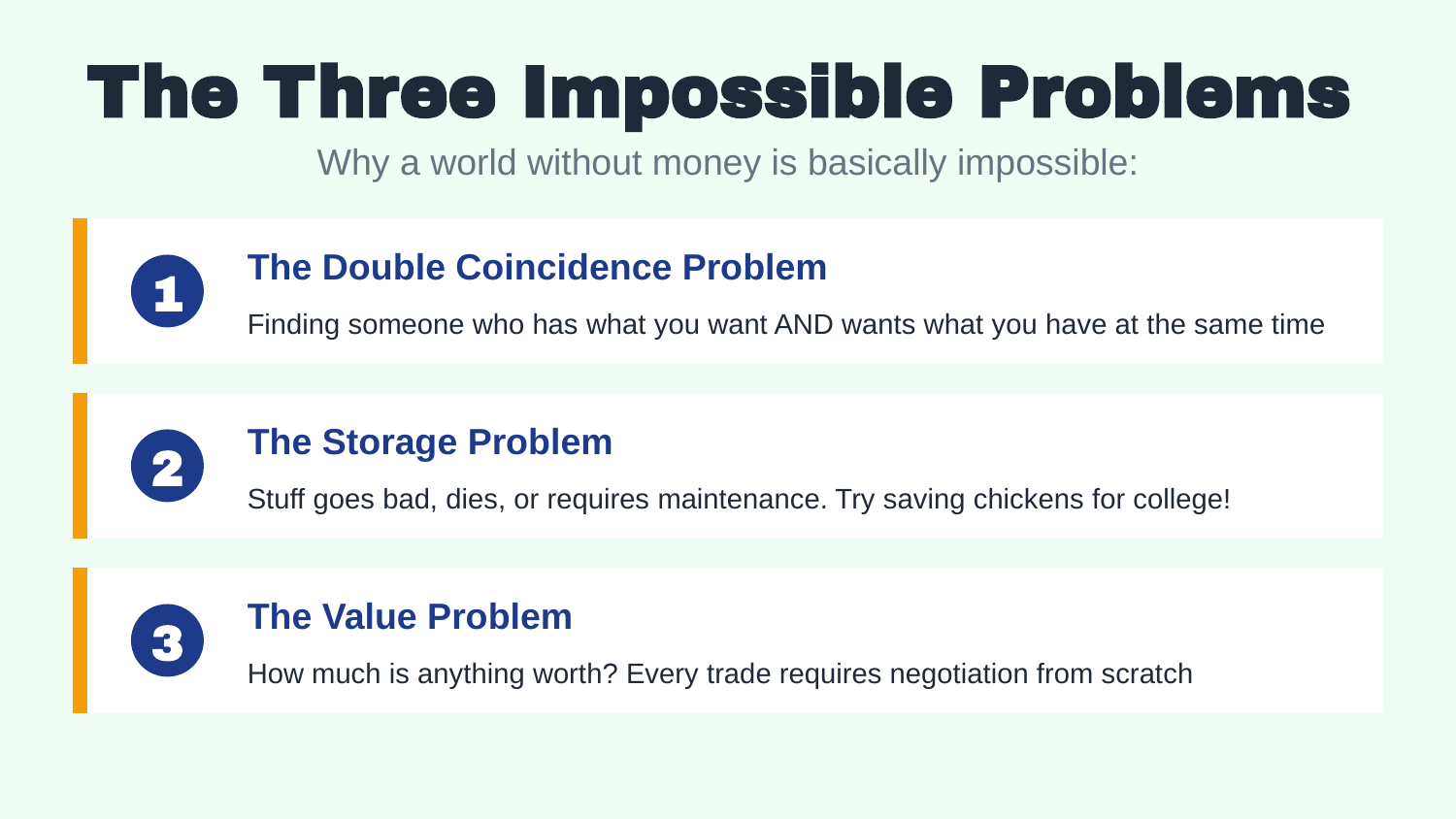

The Three Impossible Problems
Why a world without money is basically impossible:

The Double Coincidence Problem

1
Finding someone who has what you want AND wants what you have at the same time

The Storage Problem

2
Stuff goes bad, dies, or requires maintenance. Try saving chickens for college!

The Value Problem

3
How much is anything worth? Every trade requires negotiation from scratch